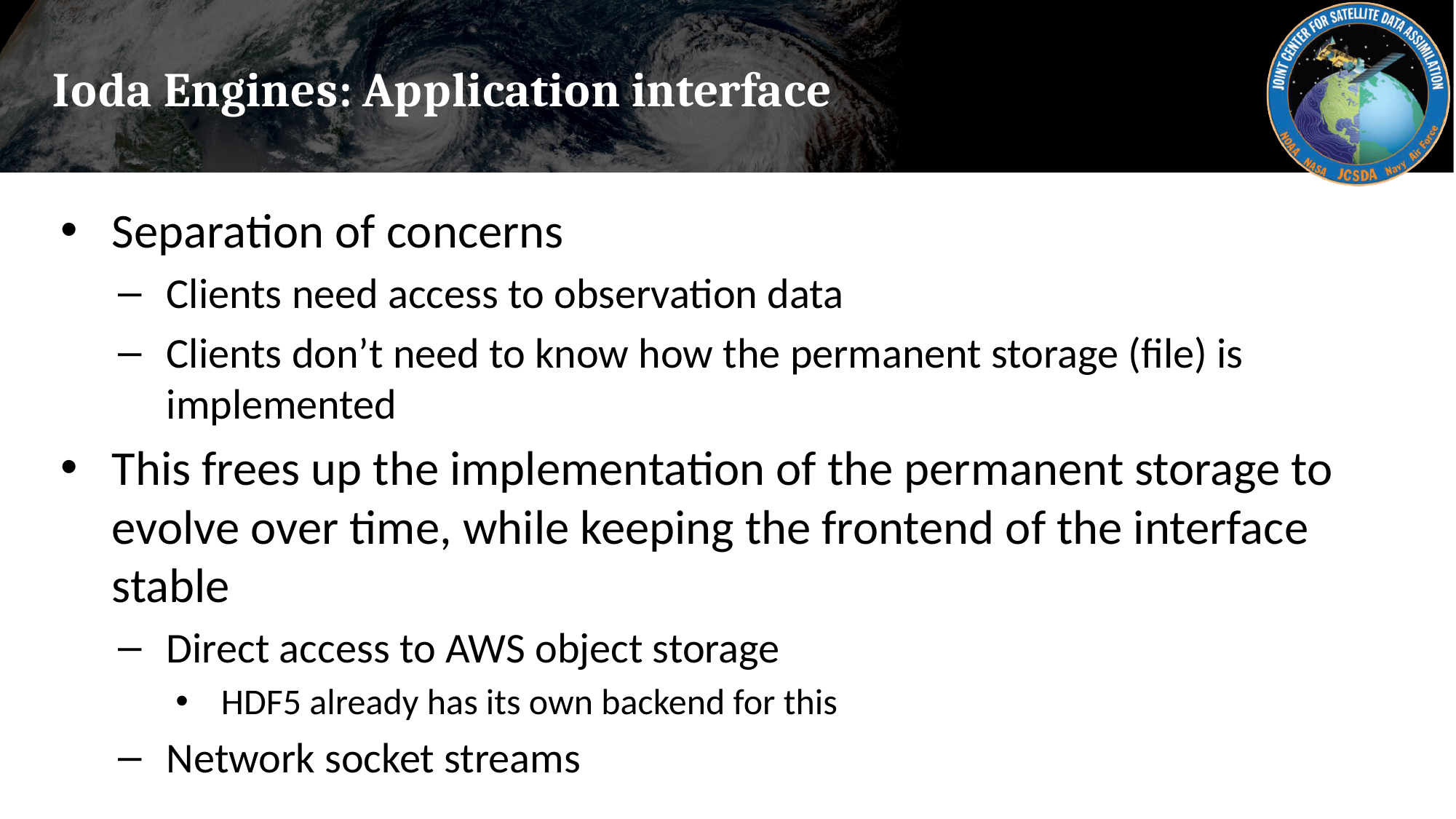

# Ioda Engines: Application interface
Separation of concerns
Clients need access to observation data
Clients don’t need to know how the permanent storage (file) is implemented
This frees up the implementation of the permanent storage to evolve over time, while keeping the frontend of the interface stable
Direct access to AWS object storage
HDF5 already has its own backend for this
Network socket streams